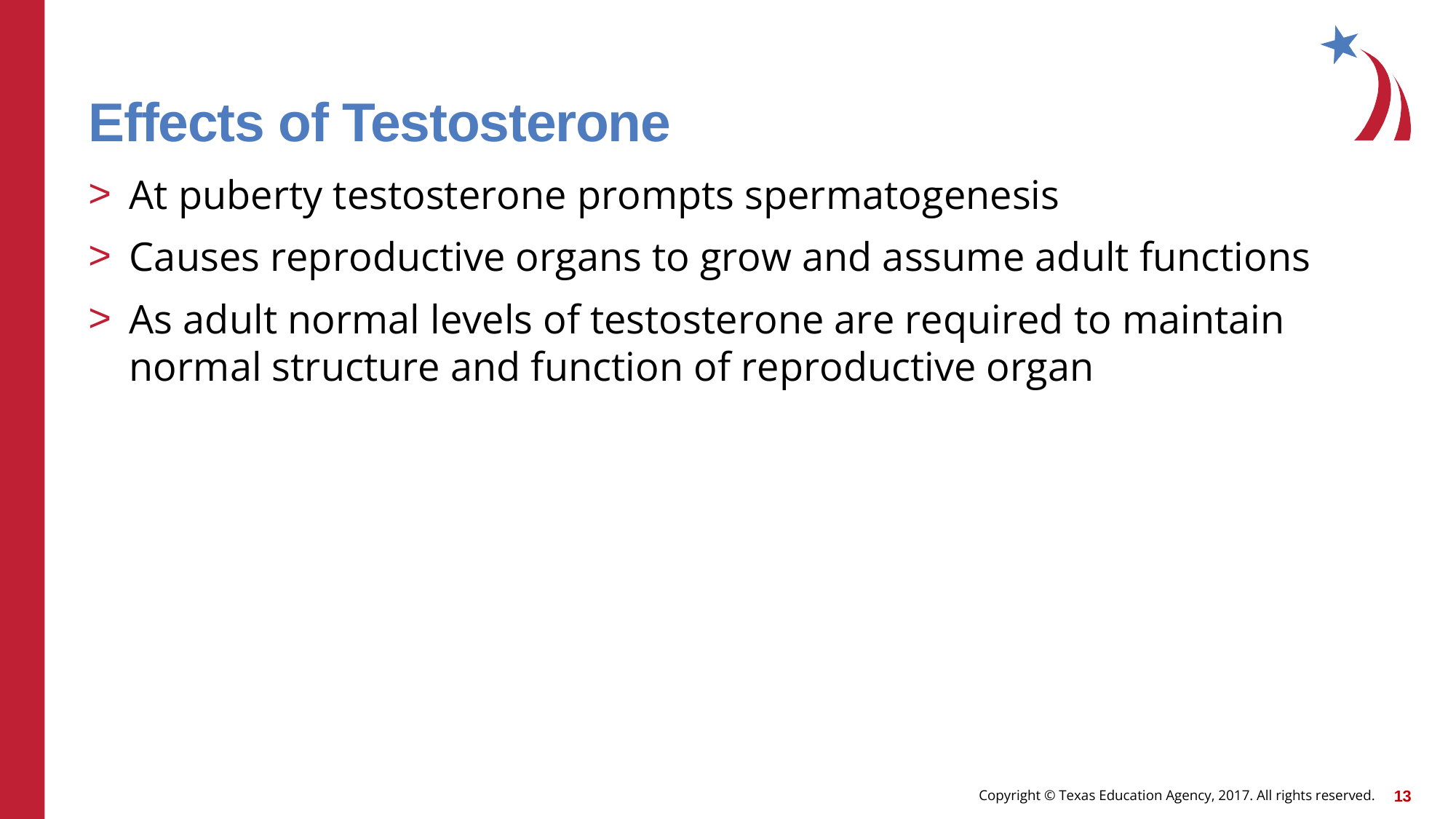

# Effects of Testosterone
At puberty testosterone prompts spermatogenesis
Causes reproductive organs to grow and assume adult functions
As adult normal levels of testosterone are required to maintain normal structure and function of reproductive organ